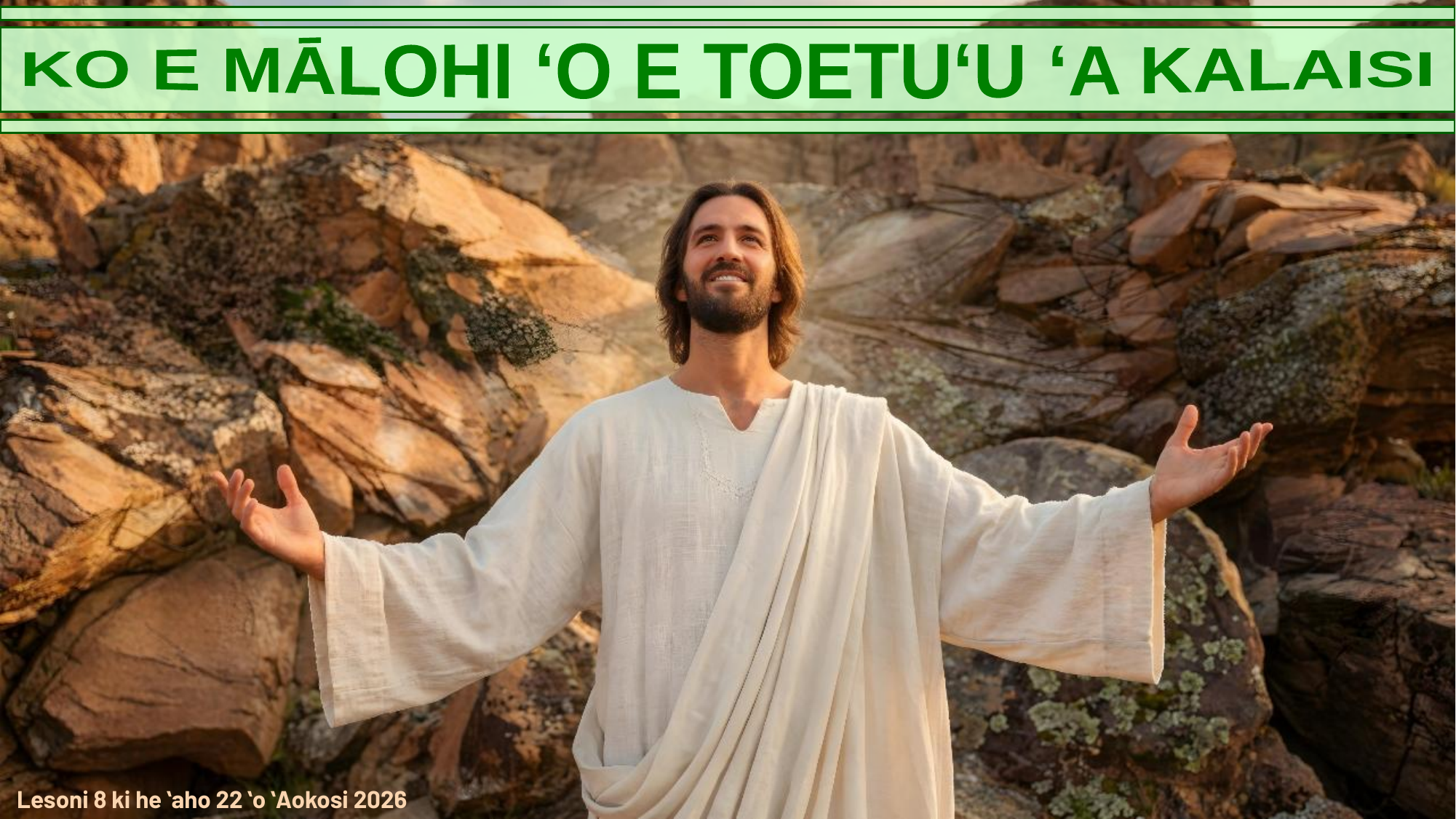

KO E MĀLOHI ʻO E TOETUʻU ʻA KALAISI

Lesoni 8 ki he ʻaho 22 ʻo ʻAokosi 2026